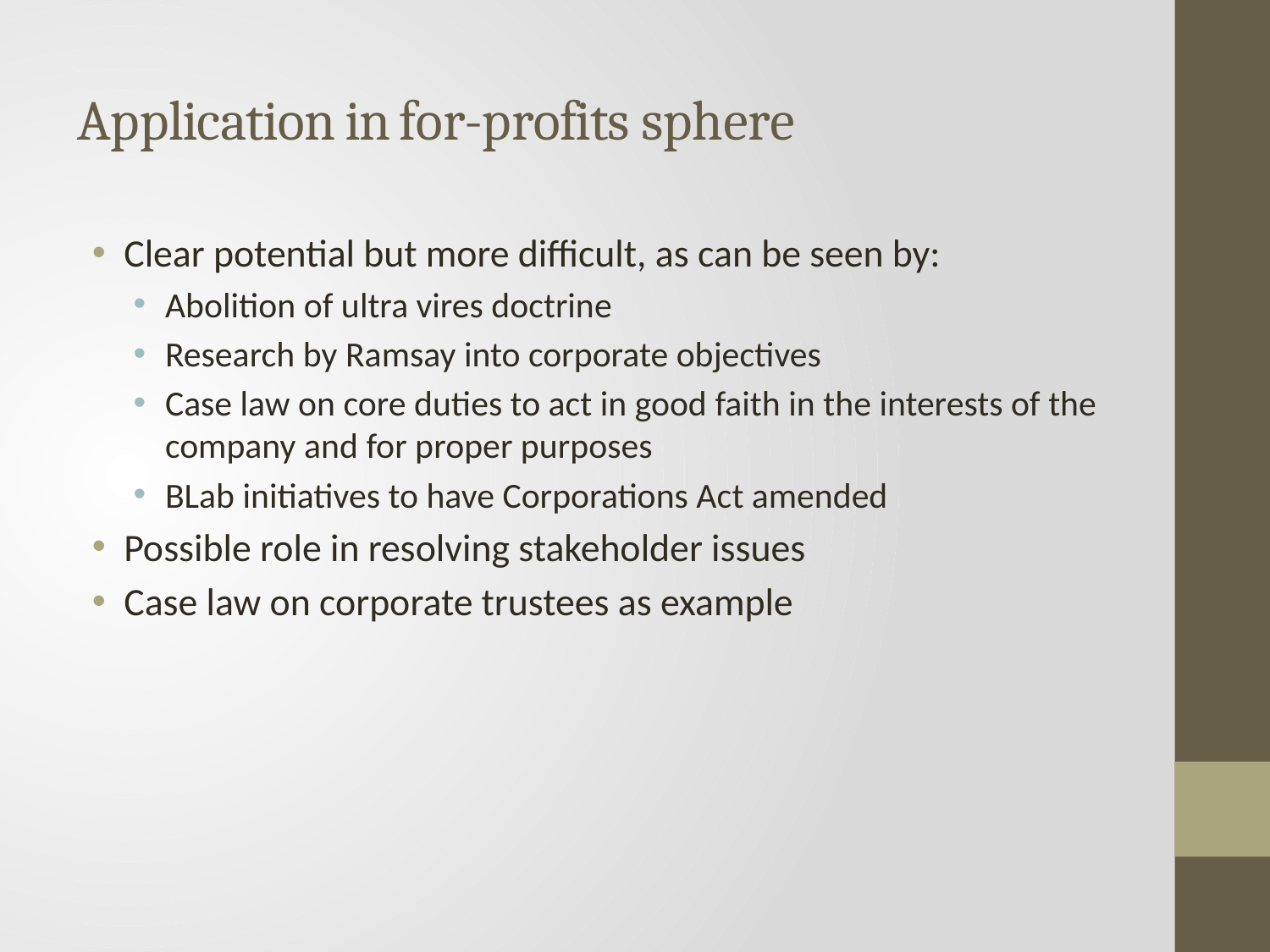

# Application in for-profits sphere
Clear potential but more difficult, as can be seen by:
Abolition of ultra vires doctrine
Research by Ramsay into corporate objectives
Case law on core duties to act in good faith in the interests of the company and for proper purposes
BLab initiatives to have Corporations Act amended
Possible role in resolving stakeholder issues
Case law on corporate trustees as example